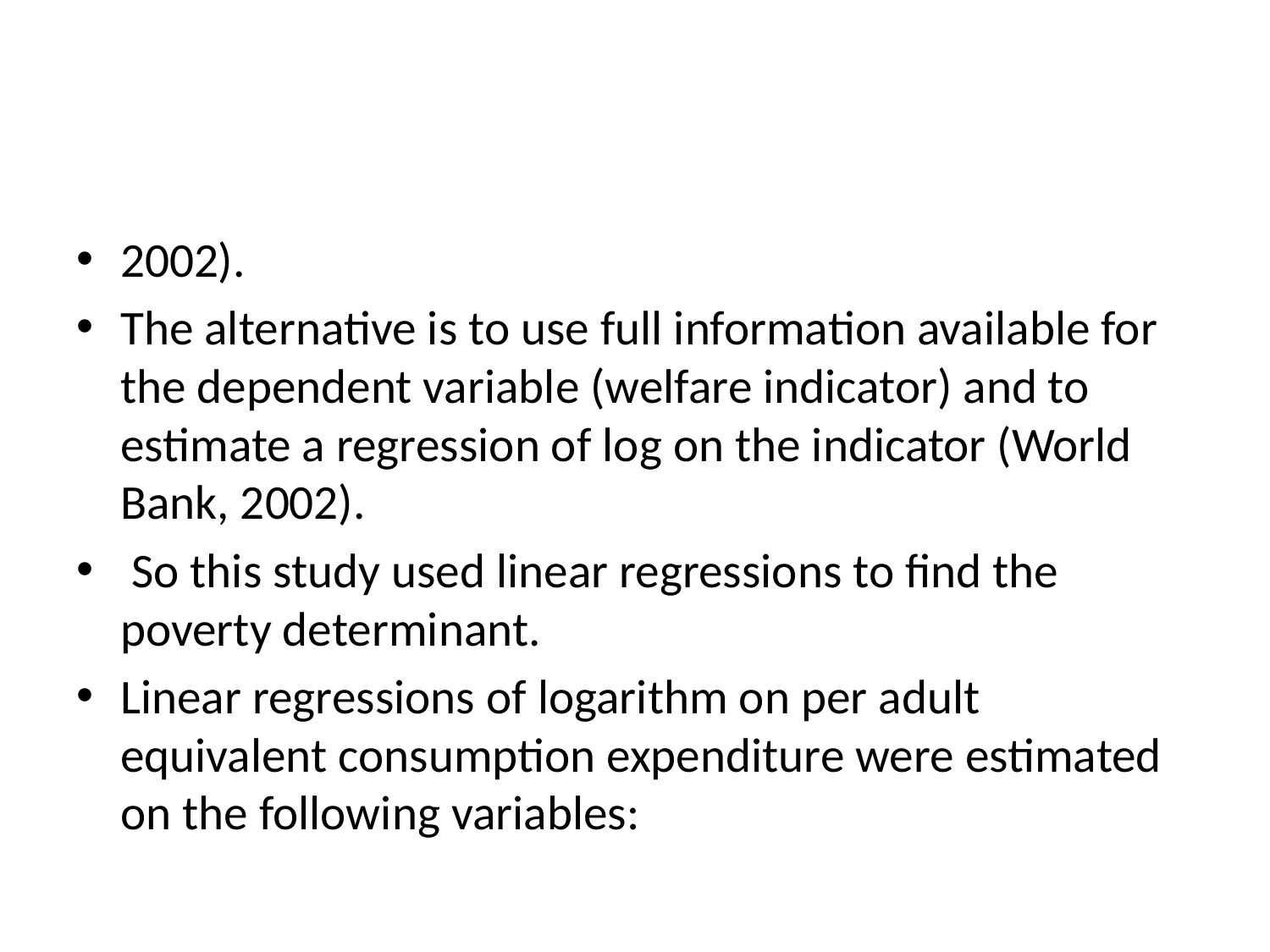

#
2002).
The alternative is to use full information available for the dependent variable (welfare indicator) and to estimate a regression of log on the indicator (World Bank, 2002).
 So this study used linear regressions to find the poverty determinant.
Linear regressions of logarithm on per adult equivalent consumption expenditure were estimated on the following variables: